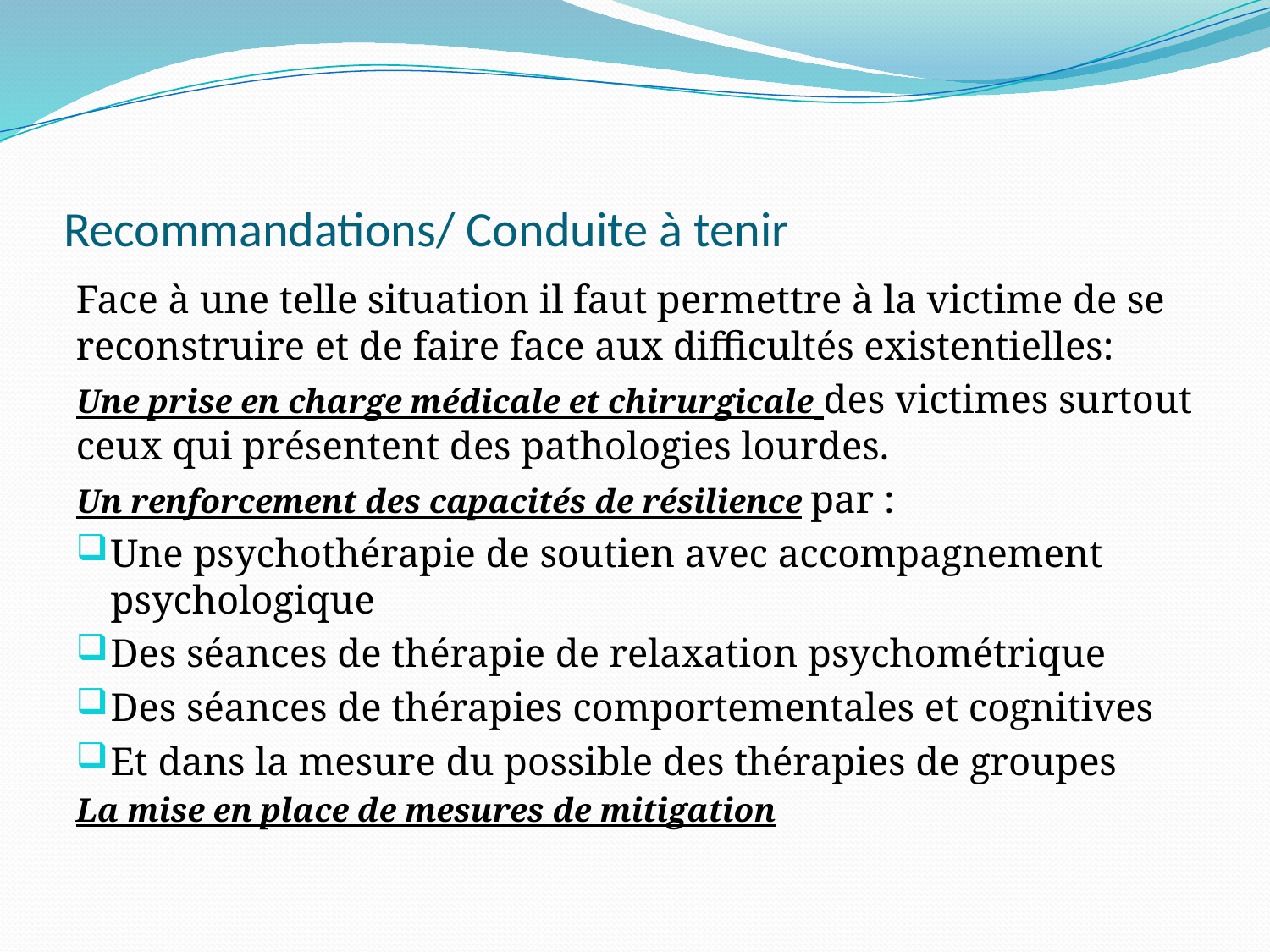

# Recommandations/ Conduite à tenir
Face à une telle situation il faut permettre à la victime de se reconstruire et de faire face aux difficultés existentielles:
Une prise en charge médicale et chirurgicale des victimes surtout ceux qui présentent des pathologies lourdes.
Un renforcement des capacités de résilience par :
Une psychothérapie de soutien avec accompagnement psychologique
Des séances de thérapie de relaxation psychométrique
Des séances de thérapies comportementales et cognitives
Et dans la mesure du possible des thérapies de groupes
La mise en place de mesures de mitigation